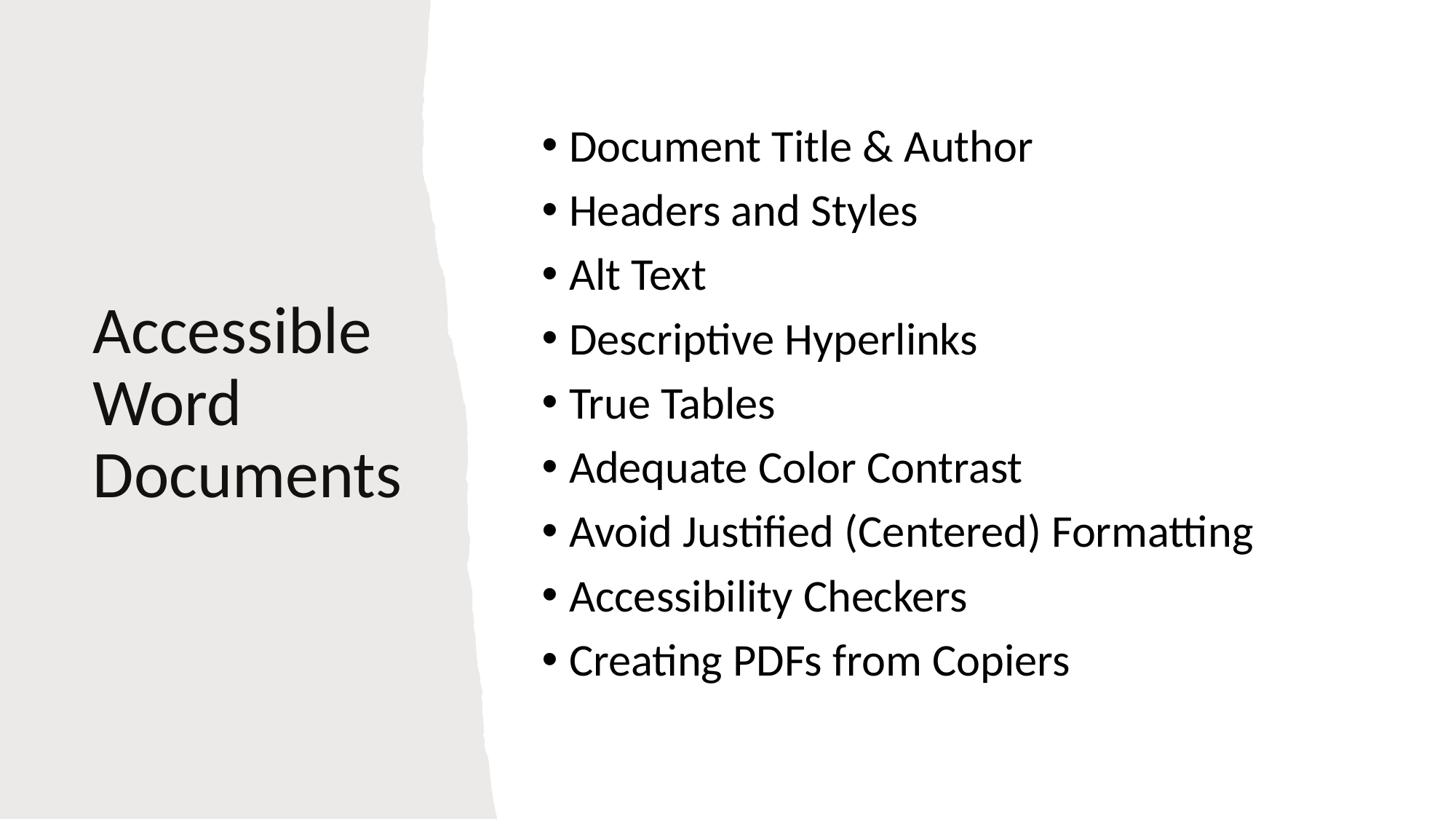

Document Title & Author
Headers and Styles
Alt Text
Descriptive Hyperlinks
True Tables
Adequate Color Contrast
Avoid Justified (Centered) Formatting
Accessibility Checkers
Creating PDFs from Copiers
# Accessible Word Documents